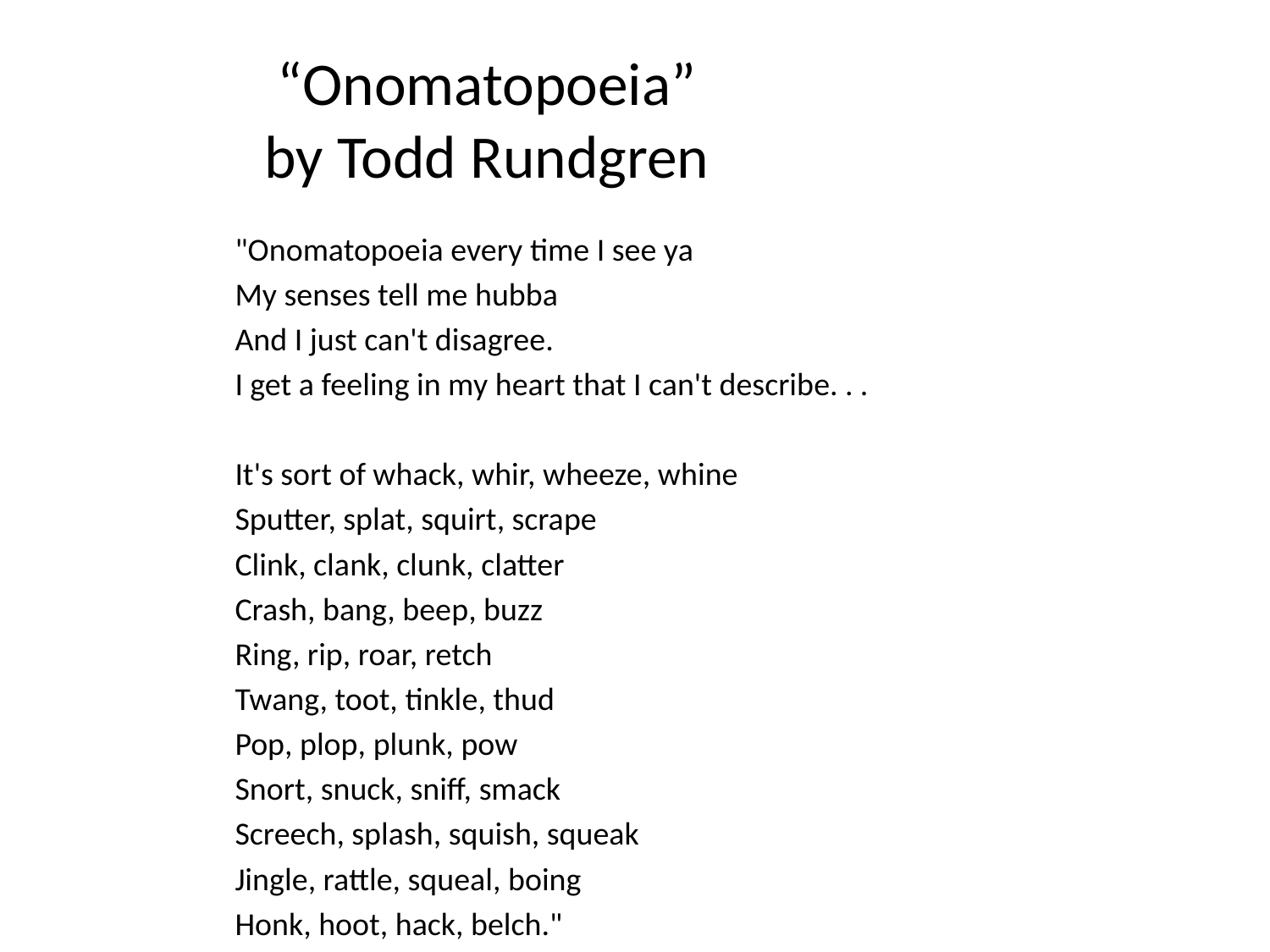

# “Onomatopoeia” by Todd Rundgren
"Onomatopoeia every time I see ya
My senses tell me hubba
And I just can't disagree.
I get a feeling in my heart that I can't describe. . .

It's sort of whack, whir, wheeze, whine
Sputter, splat, squirt, scrape
Clink, clank, clunk, clatter
Crash, bang, beep, buzz
Ring, rip, roar, retch
Twang, toot, tinkle, thud
Pop, plop, plunk, pow
Snort, snuck, sniff, smack
Screech, splash, squish, squeak
Jingle, rattle, squeal, boing
Honk, hoot, hack, belch."